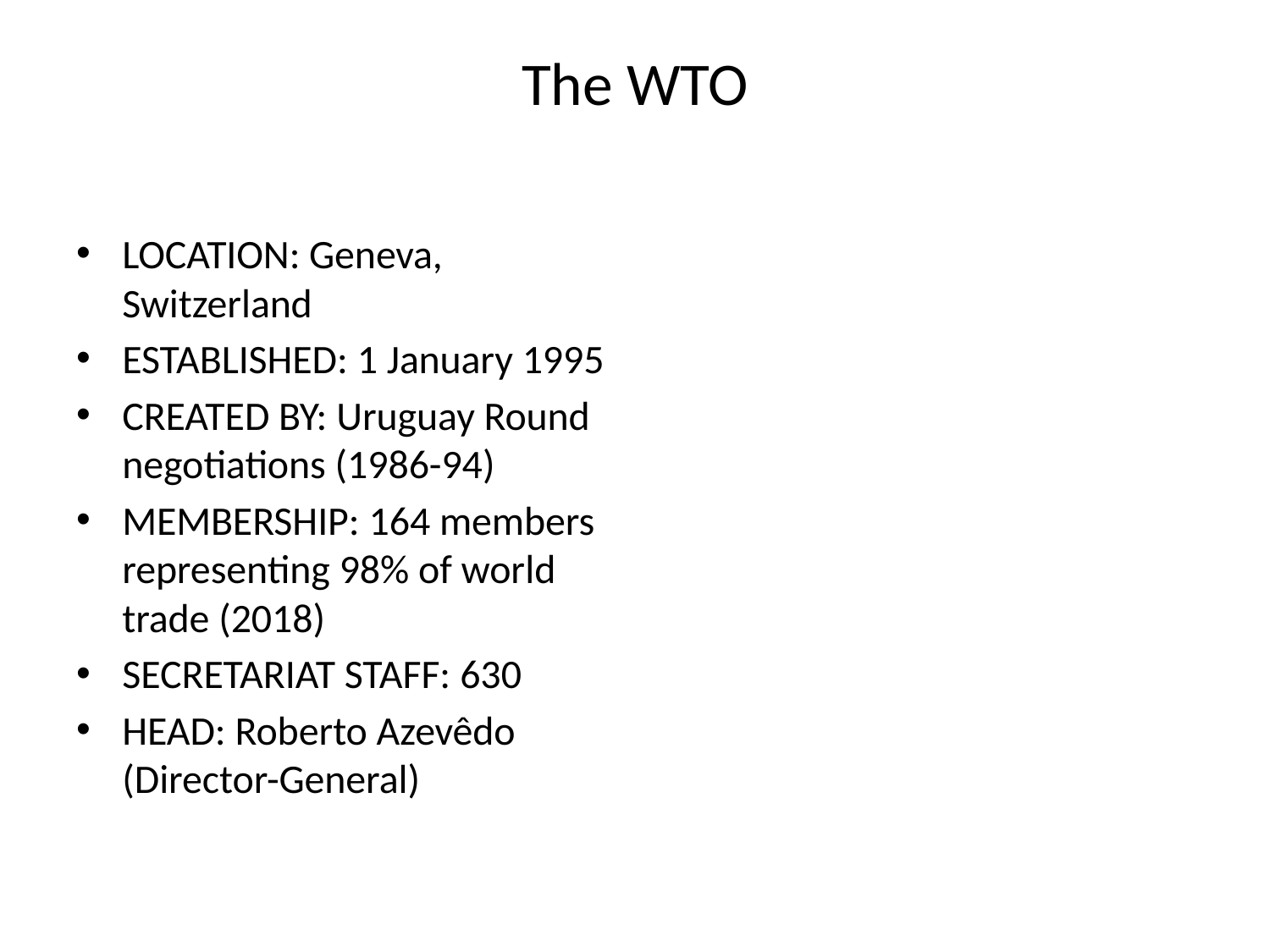

# The WTO
LOCATION: Geneva, Switzerland
ESTABLISHED: 1 January 1995
CREATED BY: Uruguay Round negotiations (1986-94)
MEMBERSHIP: 164 members representing 98% of world trade (2018)
SECRETARIAT STAFF: 630
HEAD: Roberto Azevêdo (Director-General)